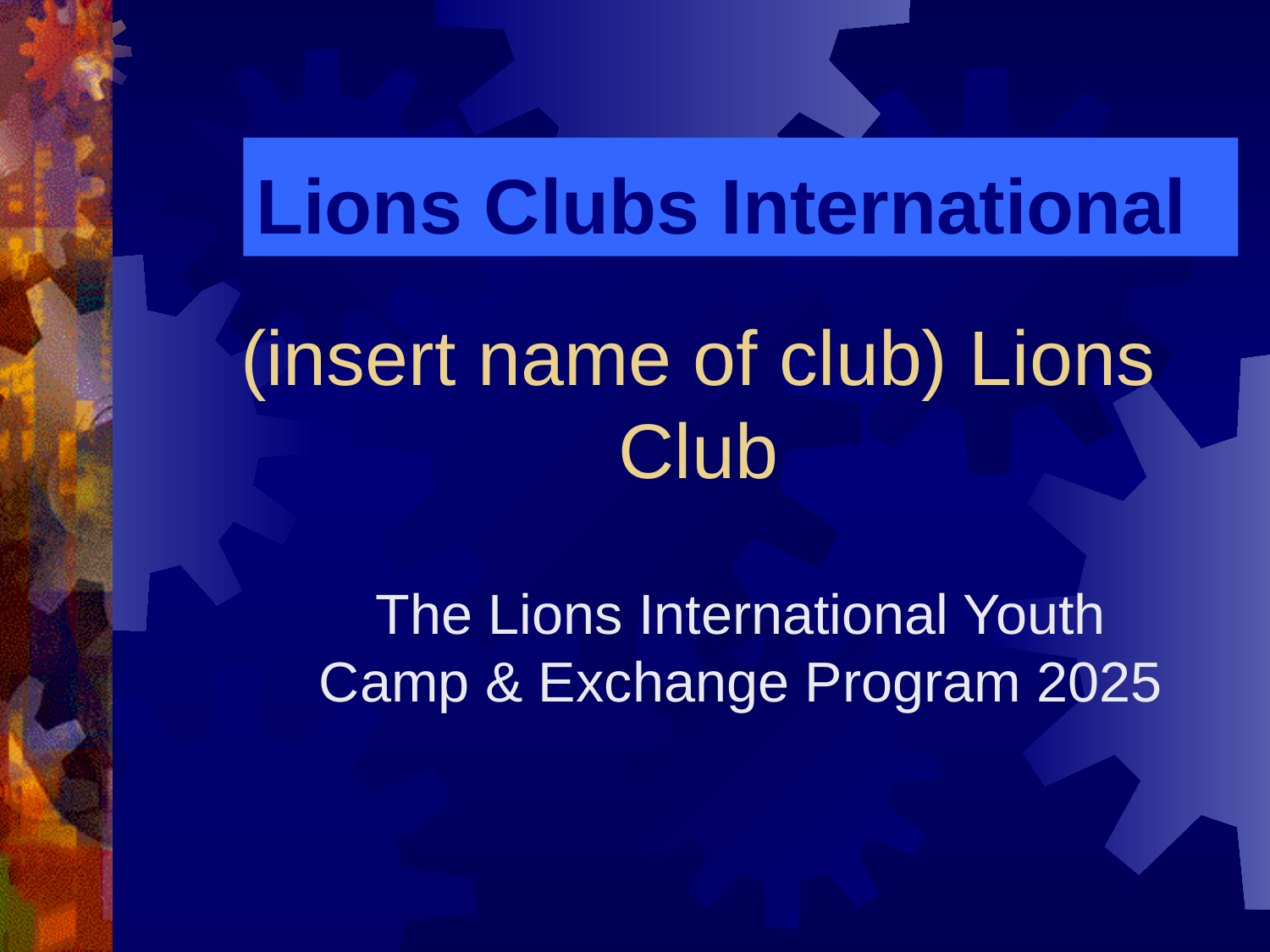

Lions Clubs International
# (insert name of club) Lions Club
The Lions International Youth Camp & Exchange Program 2025